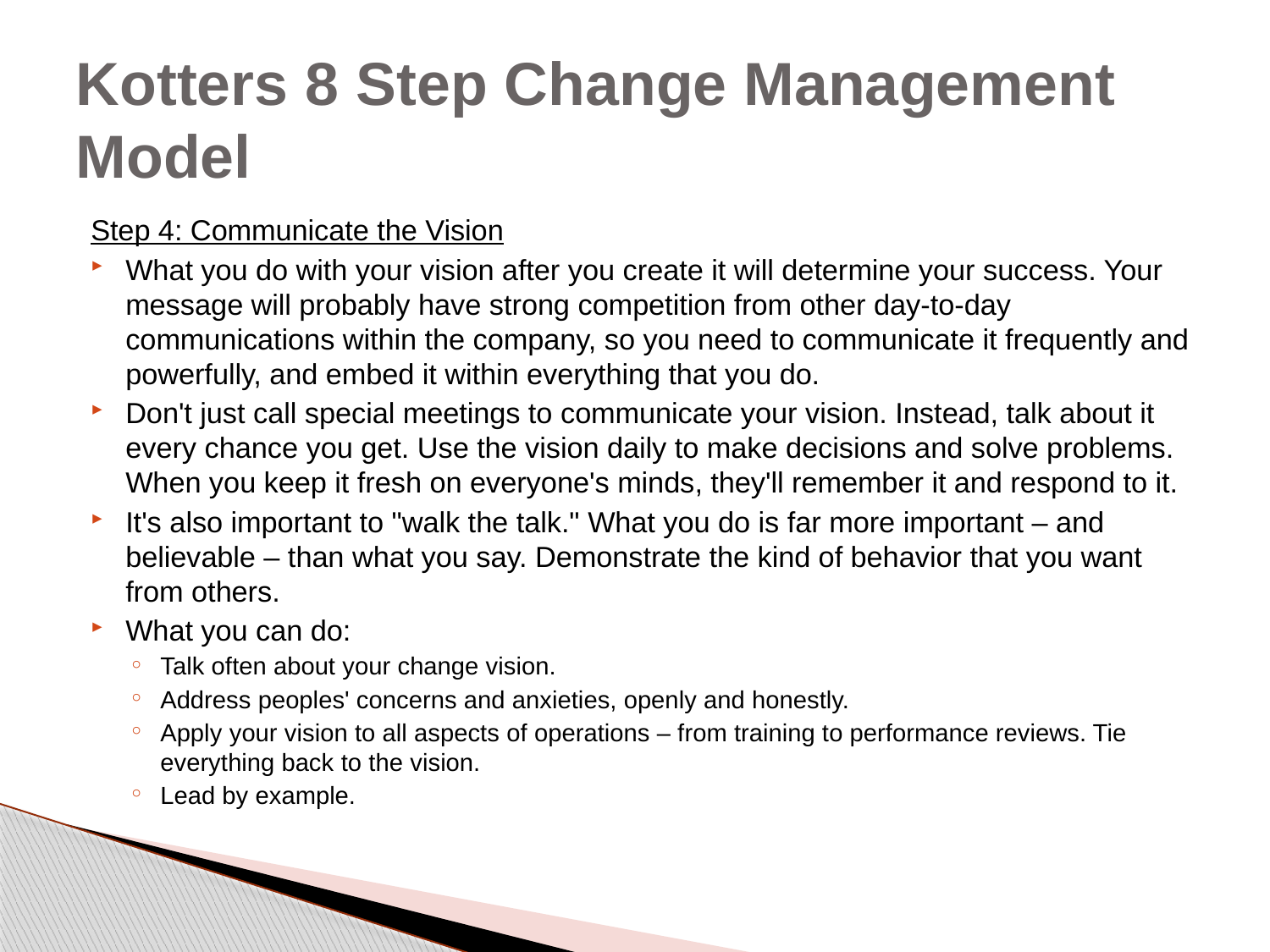

# Kotters 8 Step Change Management Model
Step 4: Communicate the Vision
What you do with your vision after you create it will determine your success. Your message will probably have strong competition from other day-to-day communications within the company, so you need to communicate it frequently and powerfully, and embed it within everything that you do.
Don't just call special meetings to communicate your vision. Instead, talk about it every chance you get. Use the vision daily to make decisions and solve problems. When you keep it fresh on everyone's minds, they'll remember it and respond to it.
It's also important to "walk the talk." What you do is far more important – and believable – than what you say. Demonstrate the kind of behavior that you want from others.
What you can do:
Talk often about your change vision.
Address peoples' concerns and anxieties, openly and honestly.
Apply your vision to all aspects of operations – from training to performance reviews. Tie everything back to the vision.
Lead by example.